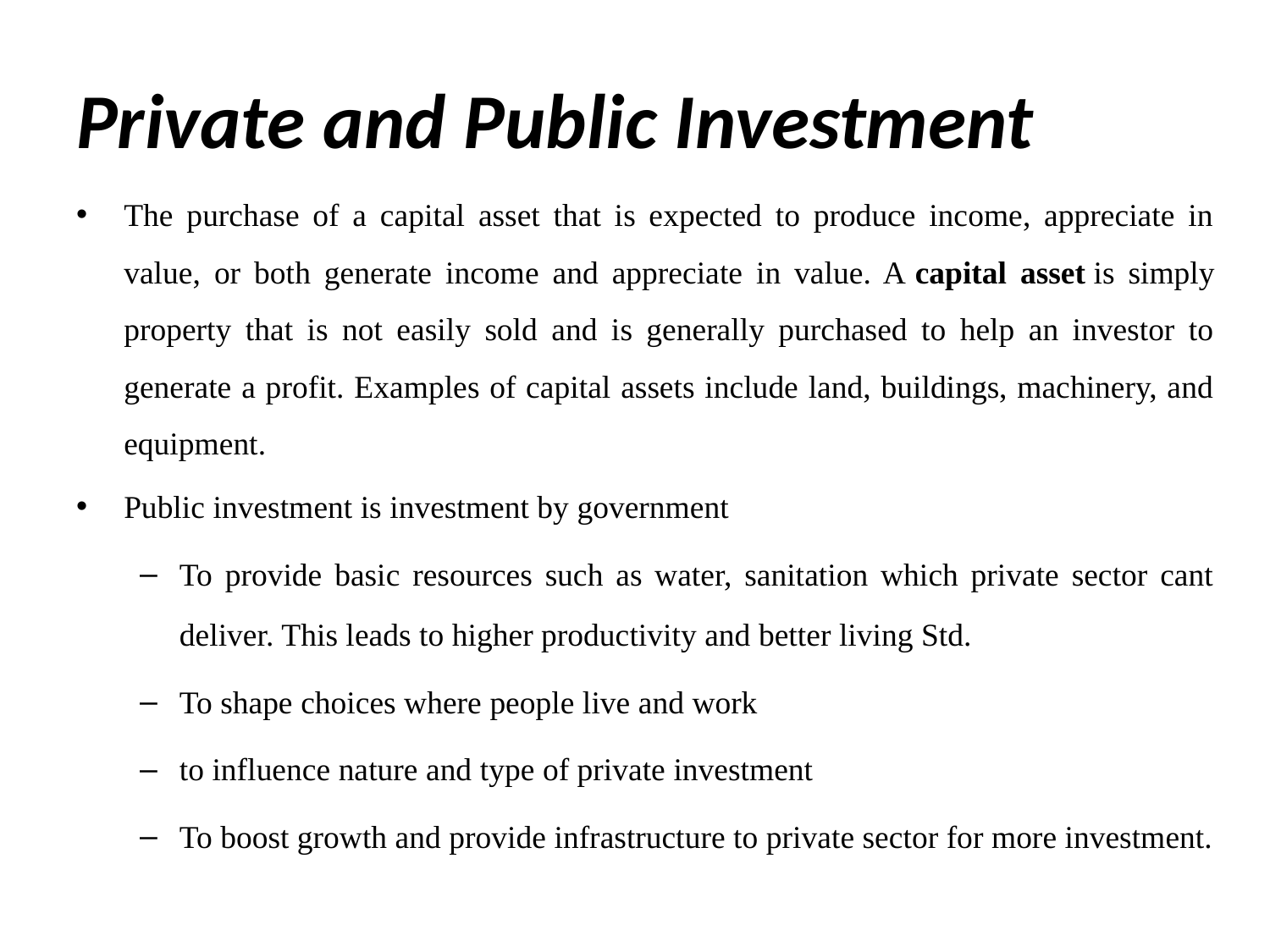

# Private and Public Investment
The purchase of a capital asset that is expected to produce income, appreciate in value, or both generate income and appreciate in value. A capital asset is simply property that is not easily sold and is generally purchased to help an investor to generate a profit. Examples of capital assets include land, buildings, machinery, and equipment.
Public investment is investment by government
To provide basic resources such as water, sanitation which private sector cant deliver. This leads to higher productivity and better living Std.
To shape choices where people live and work
to influence nature and type of private investment
To boost growth and provide infrastructure to private sector for more investment.